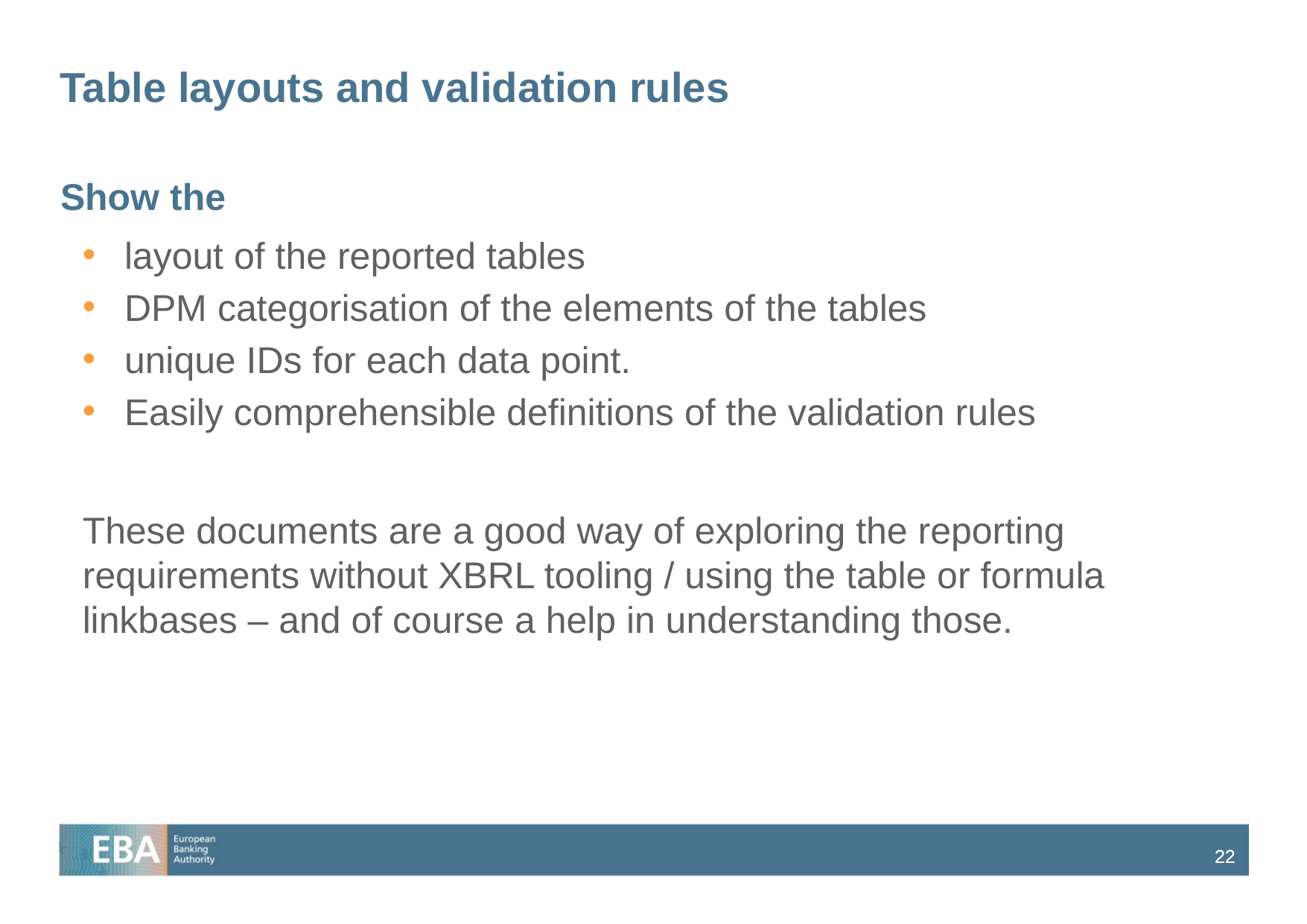

# Table layouts and validation rules
Show the
layout of the reported tables
DPM categorisation of the elements of the tables
unique IDs for each data point.
Easily comprehensible definitions of the validation rules

These documents are a good way of exploring the reporting requirements without XBRL tooling / using the table or formula linkbases – and of course a help in understanding those.